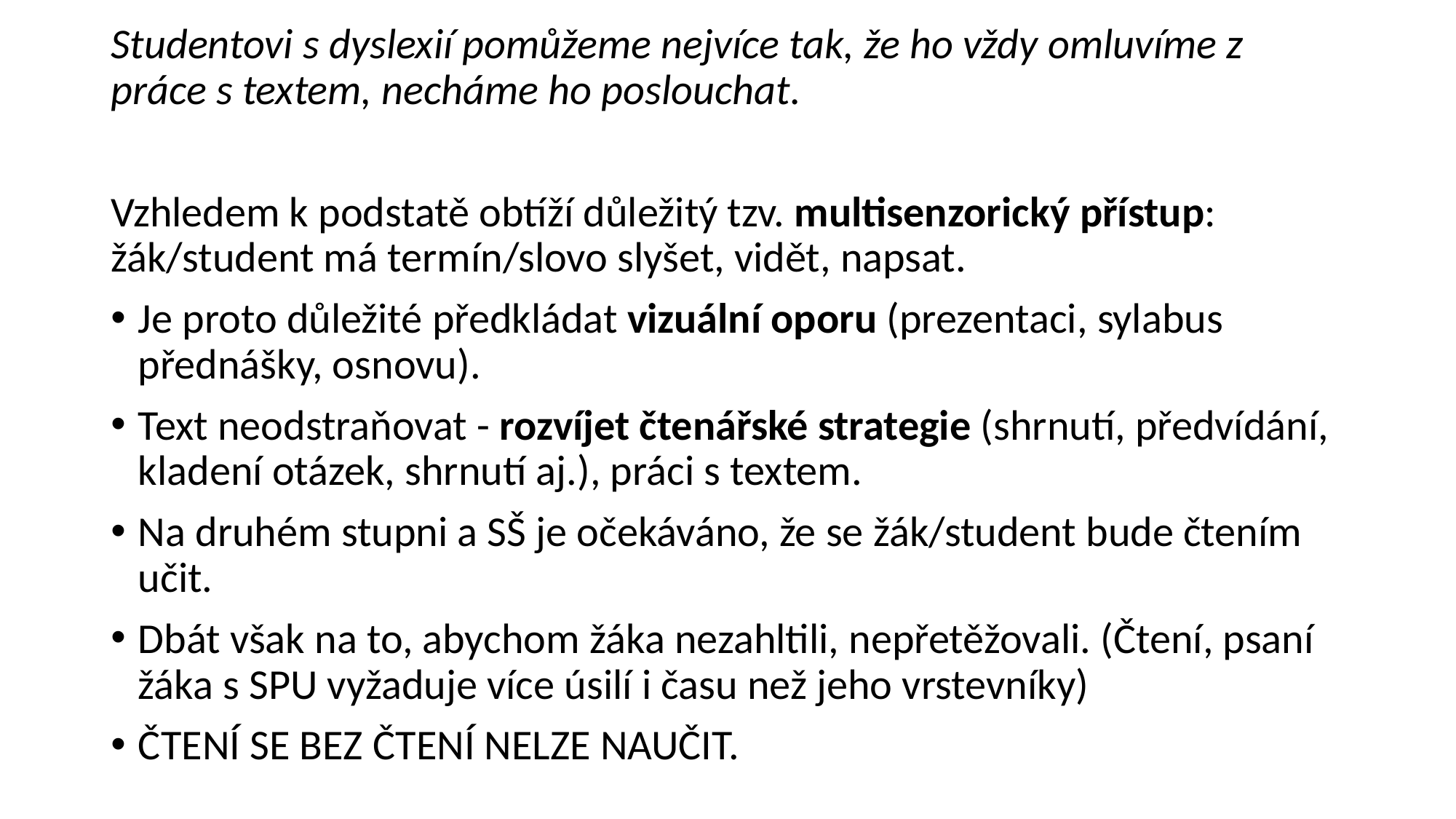

Studentovi s dyslexií pomůžeme nejvíce tak, že ho vždy omluvíme z práce s textem, necháme ho poslouchat.

Vzhledem k podstatě obtíží důležitý tzv. multisenzorický přístup: žák/student má termín/slovo slyšet, vidět, napsat.
Je proto důležité předkládat vizuální oporu (prezentaci, sylabus přednášky, osnovu).
Text neodstraňovat - rozvíjet čtenářské strategie (shrnutí, předvídání, kladení otázek, shrnutí aj.), práci s textem.
Na druhém stupni a SŠ je očekáváno, že se žák/student bude čtením učit.
Dbát však na to, abychom žáka nezahltili, nepřetěžovali. (Čtení, psaní žáka s SPU vyžaduje více úsilí i času než jeho vrstevníky)
ČTENÍ SE BEZ ČTENÍ NELZE NAUČIT.